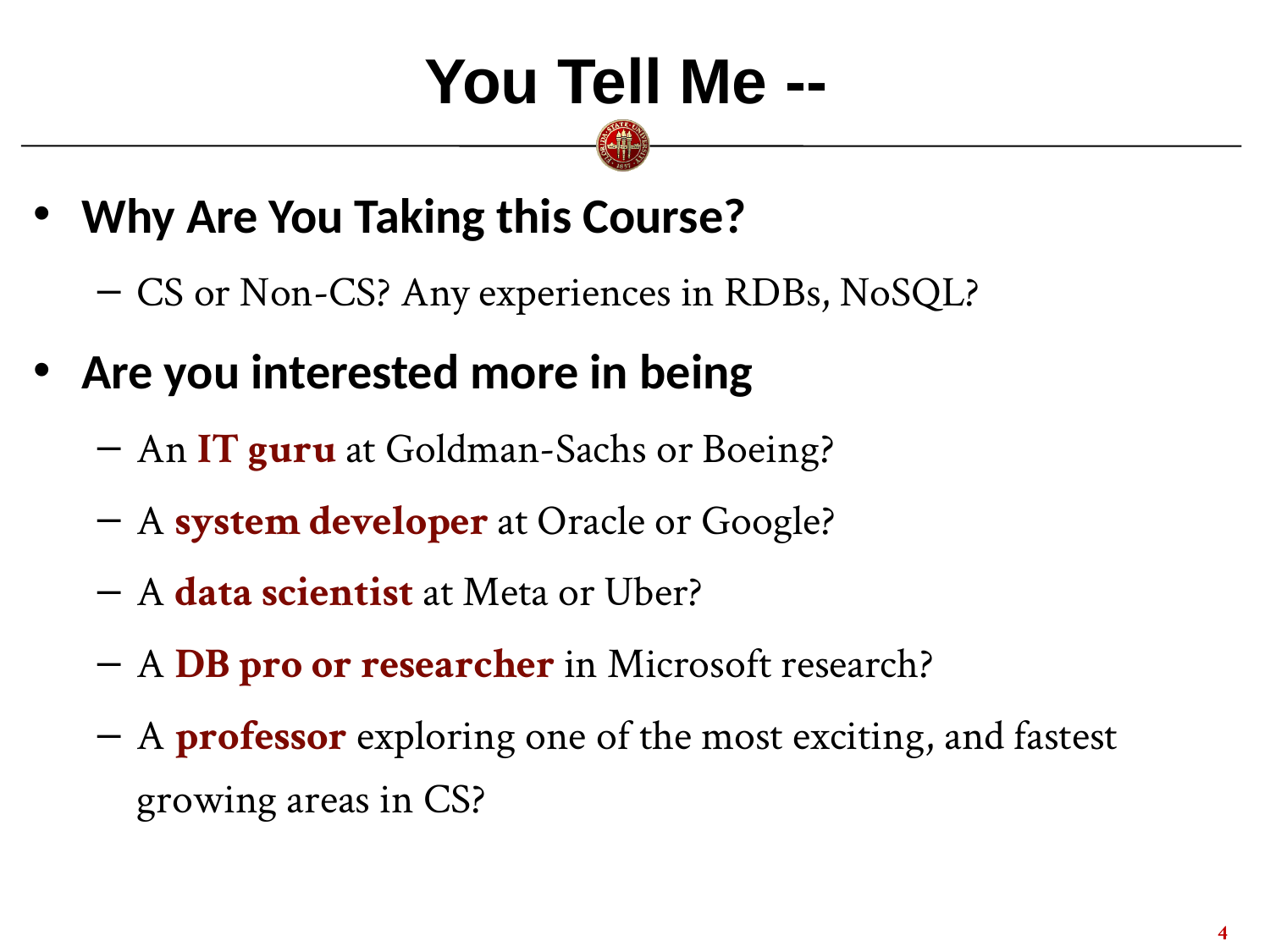

# You Tell Me --
Why Are You Taking this Course?
CS or Non-CS? Any experiences in RDBs, NoSQL?
Are you interested more in being
An IT guru at Goldman-Sachs or Boeing?
A system developer at Oracle or Google?
A data scientist at Meta or Uber?
A DB pro or researcher in Microsoft research?
A professor exploring one of the most exciting, and fastest growing areas in CS?
4